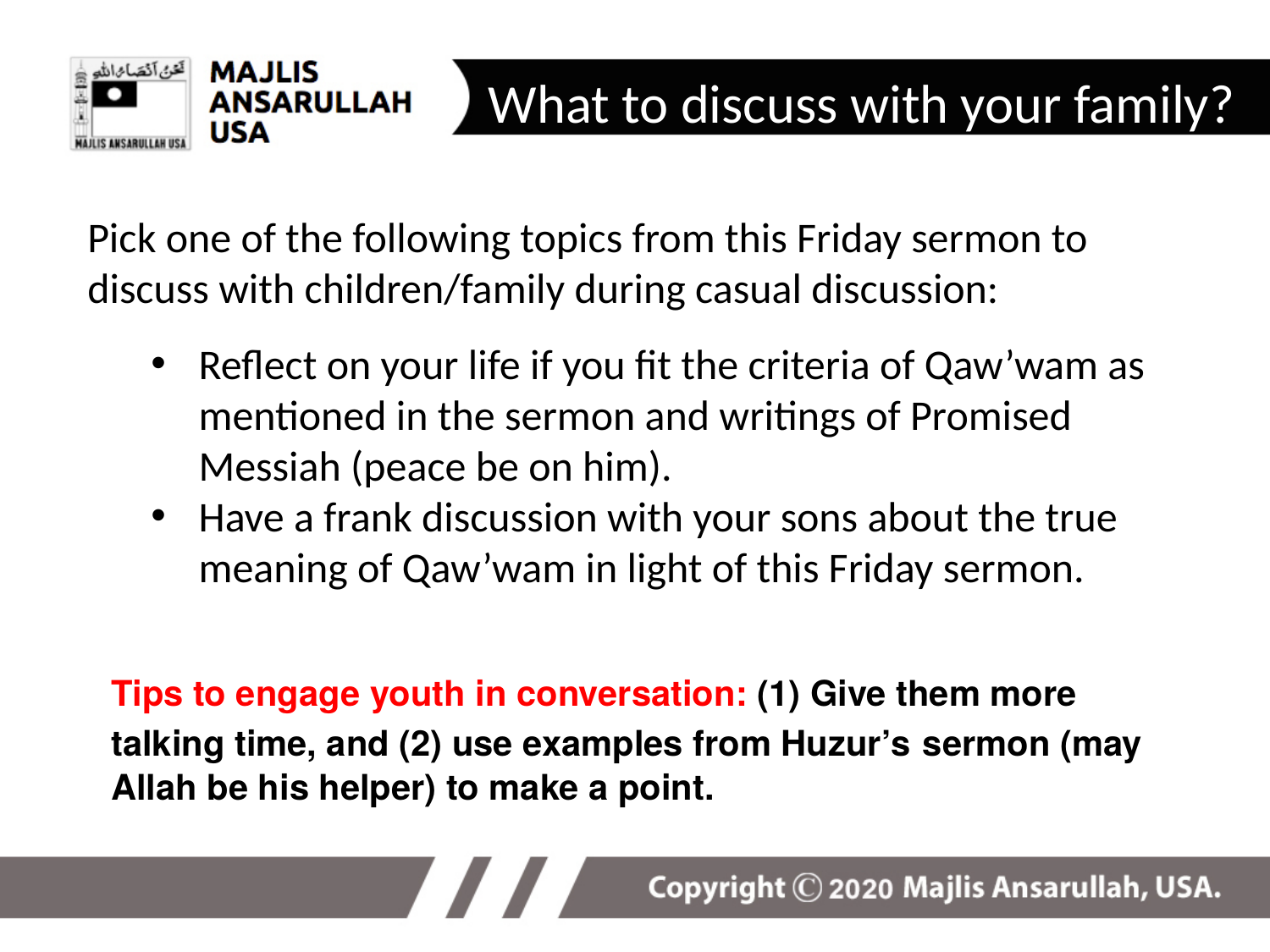

What to discuss with your family?
Pick one of the following topics from this Friday sermon to discuss with children/family during casual discussion:

Reflect on your life if you fit the criteria of Qaw’wam as mentioned in the sermon and writings of Promised Messiah (peace be on him).
Have a frank discussion with your sons about the true meaning of Qaw’wam in light of this Friday sermon.
Tips to engage youth in conversation: (1) Give them more talking time, and (2) use examples from Huzur’s sermon (may Allah be his helper) to make a point.